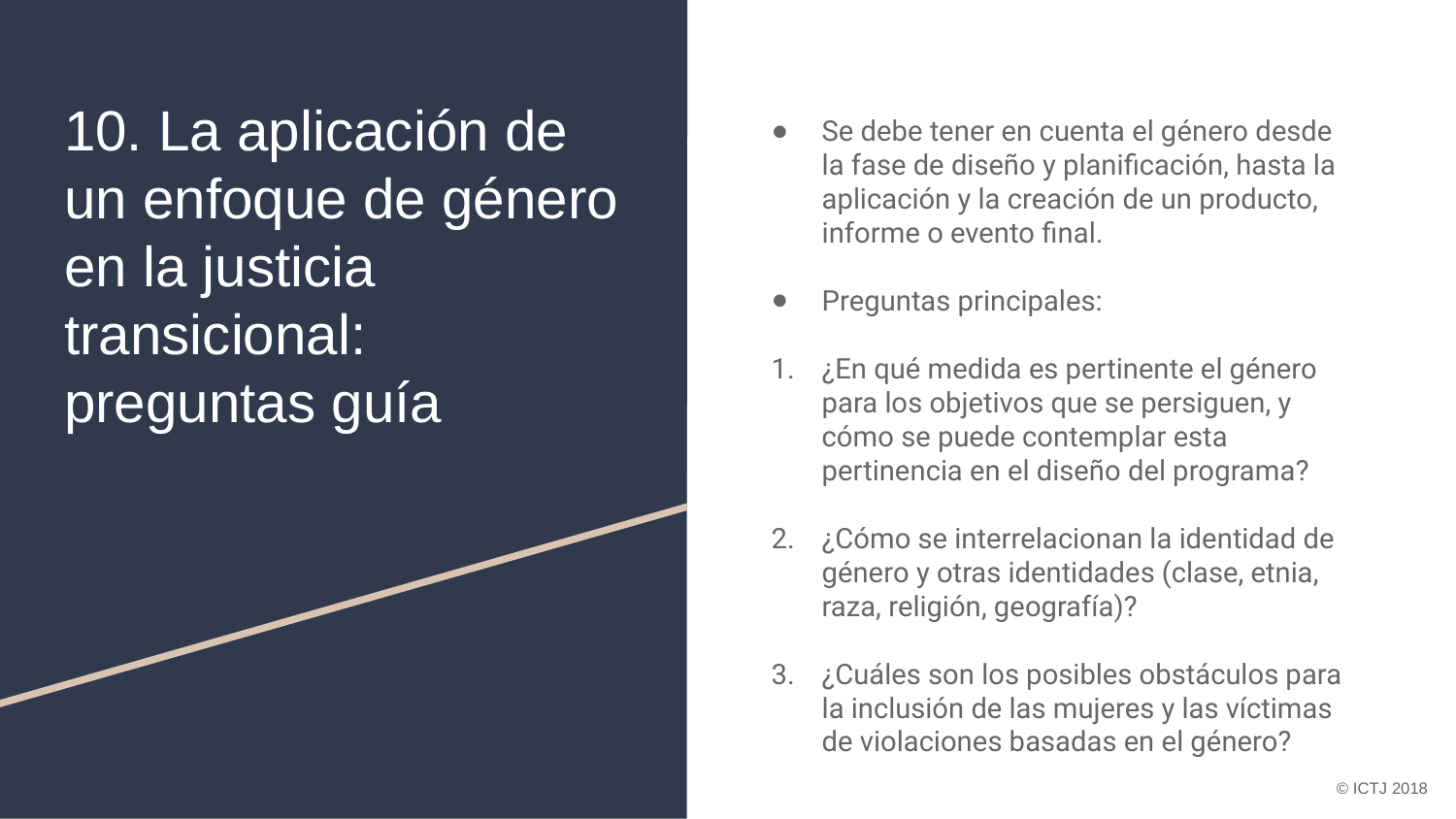

# 10. La aplicación de un enfoque de género en la justicia transicional: preguntas guía

Se debe tener en cuenta el género desde la fase de diseño y planificación, hasta la aplicación y la creación de un producto, informe o evento final.

Preguntas principales:

¿En qué medida es pertinente el género para los objetivos que se persiguen, y cómo se puede contemplar esta pertinencia en el diseño del programa?

¿Cómo se interrelacionan la identidad de género y otras identidades (clase, etnia, raza, religión, geografía)?

¿Cuáles son los posibles obstáculos para la inclusión de las mujeres y las víctimas de violaciones basadas en el género?

© ICTJ 2018